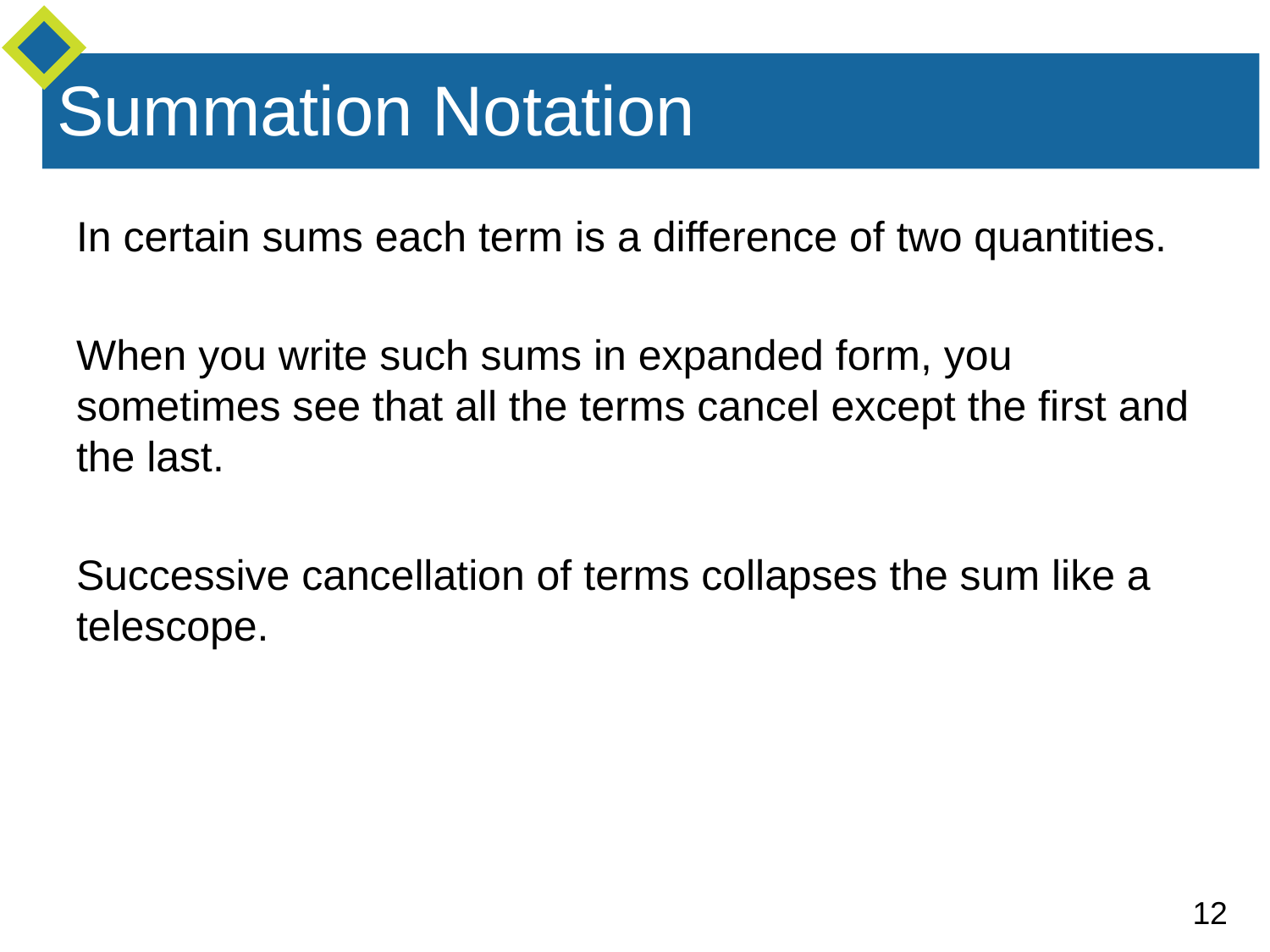

# Summation Notation
In certain sums each term is a difference of two quantities.

When you write such sums in expanded form, you sometimes see that all the terms cancel except the first and the last.

Successive cancellation of terms collapses the sum like a telescope.